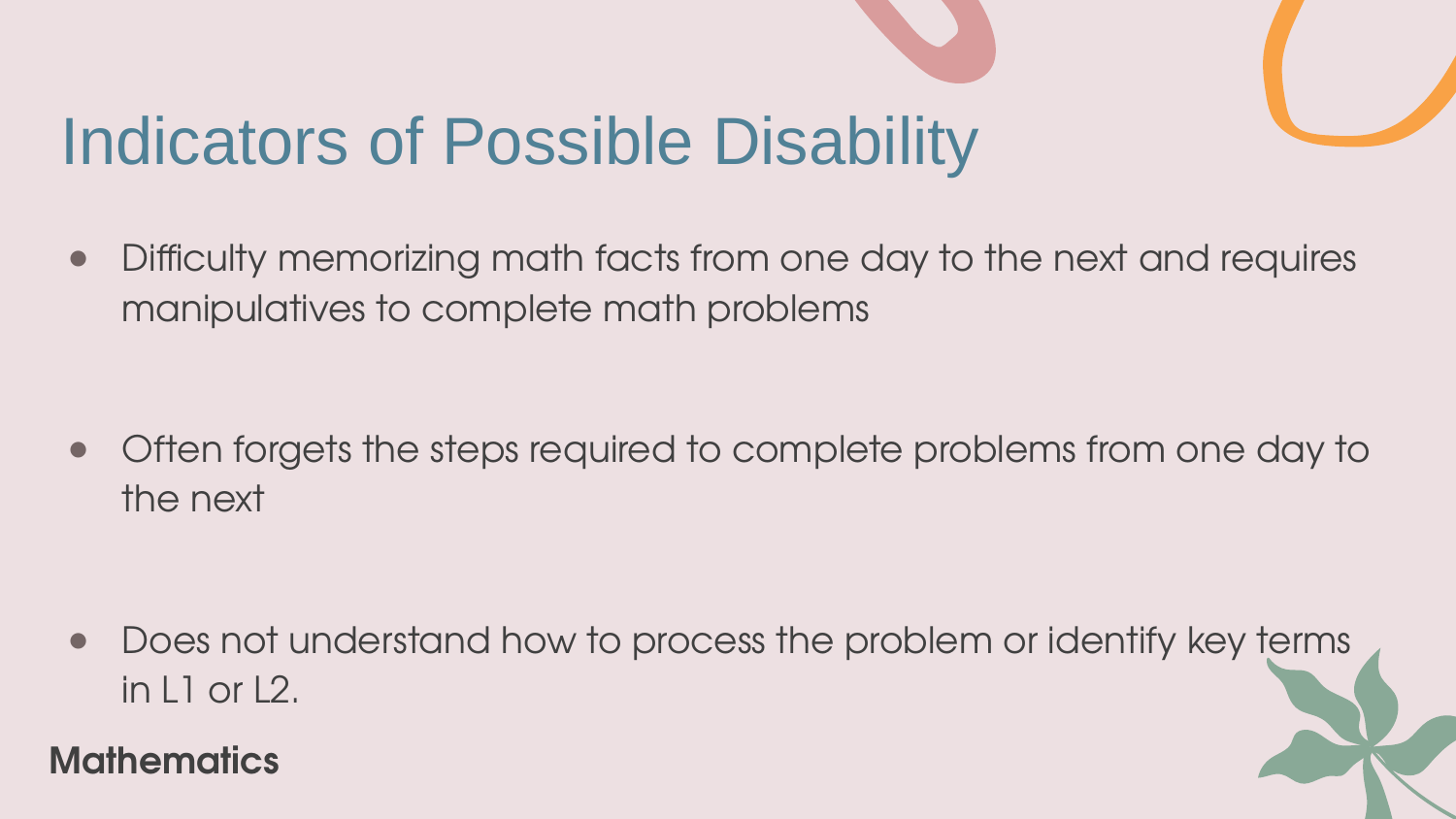

# Indicators of Possible Disability
Difficulty memorizing math facts from one day to the next and requires manipulatives to complete math problems

Often forgets the steps required to complete problems from one day to the next

Does not understand how to process the problem or identify key terms in L1 or L2.
Mathematics